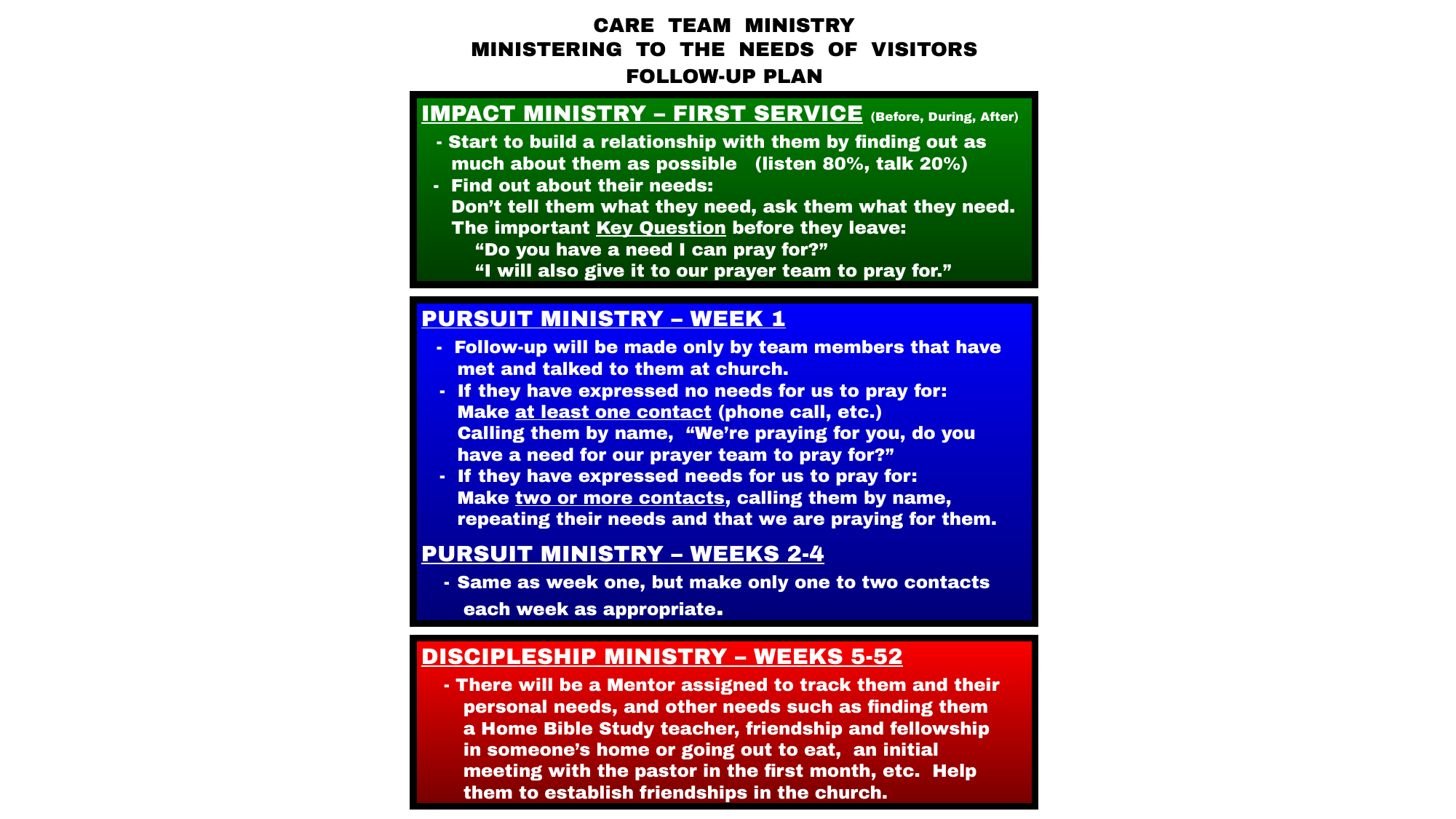

CARE  TEAM  MINISTRY
MINISTERING  TO  THE  NEEDS  OF  VISITORS

FOLLOW-UP PLAN
IMPACT MINISTRY – FIRST SERVICE (Before, During, After)
  - Start to build a relationship with them by finding out as
     much about them as possible   (listen 80%, talk 20%)
  -  Find out about their needs:
     Don’t tell them what they need, ask them what they need.
     The important Key Question before they leave:
         “Do you have a need I can pray for?”
         “I will also give it to our prayer team to pray for.”
PURSUIT MINISTRY – WEEK 1
  -  Follow-up will be made only by team members that have
      met and talked to them at church.
   -  If they have expressed no needs for us to pray for:
      Make at least one contact (phone call, etc.)
      Calling them by name,  “We’re praying for you, do you
      have a need for our prayer team to pray for?”
   -  If they have expressed needs for us to pray for:
      Make two or more contacts, calling them by name,
      repeating their needs and that we are praying for them.

PURSUIT MINISTRY – WEEKS 2-4
   - Same as week one, but make only one to two contacts
       each week as appropriate.
DISCIPLESHIP MINISTRY – WEEKS 5-52
   - There will be a Mentor assigned to track them and their
       personal needs, and other needs such as finding them
       a Home Bible Study teacher, friendship and fellowship
       in someone’s home or going out to eat,  an initial
       meeting with the pastor in the first month, etc.  Help
       them to establish friendships in the church.